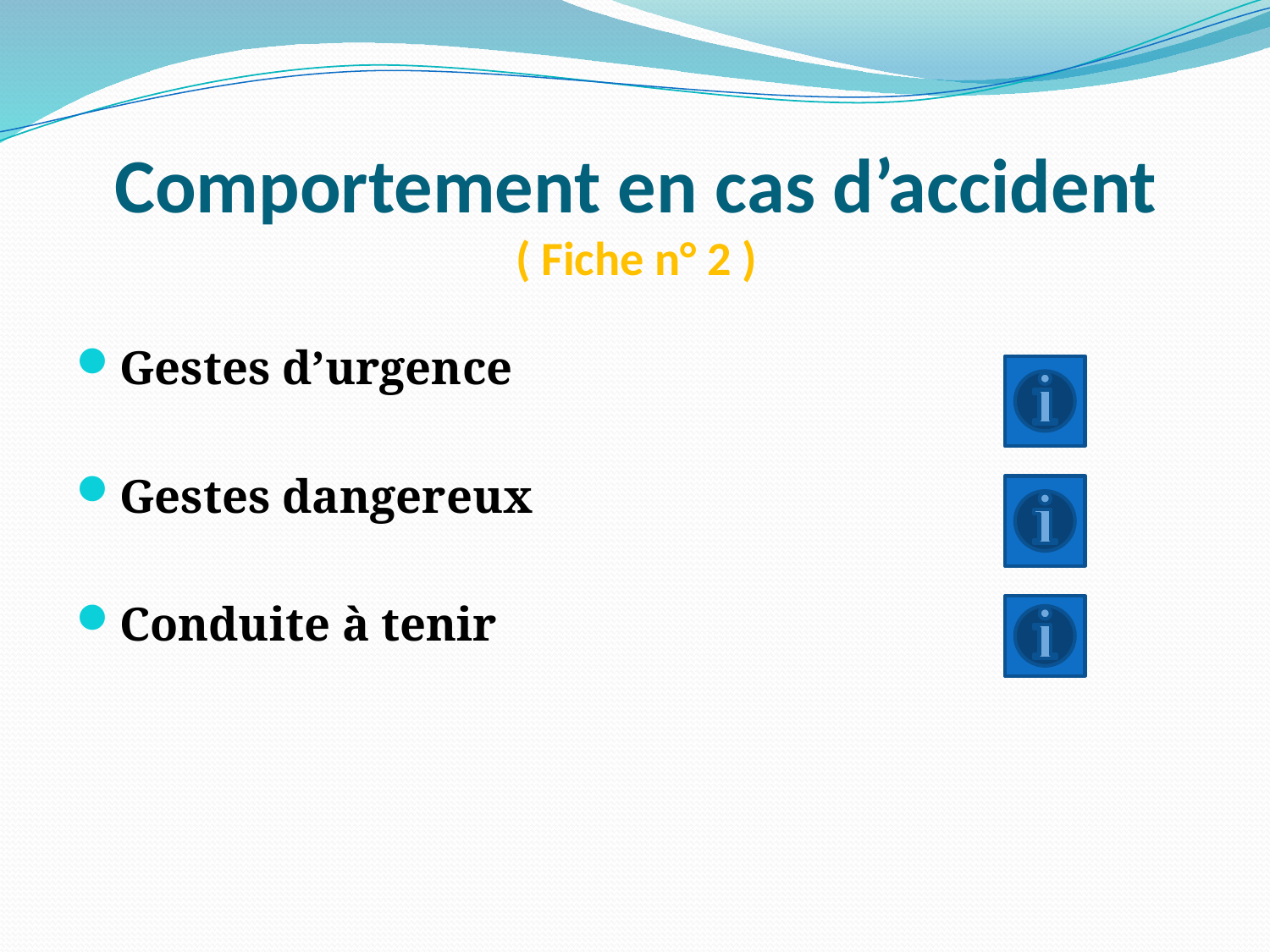

# Comportement en cas d’accident ( Fiche n° 2 )

Gestes d’urgence

Gestes dangereux

Conduite à tenir